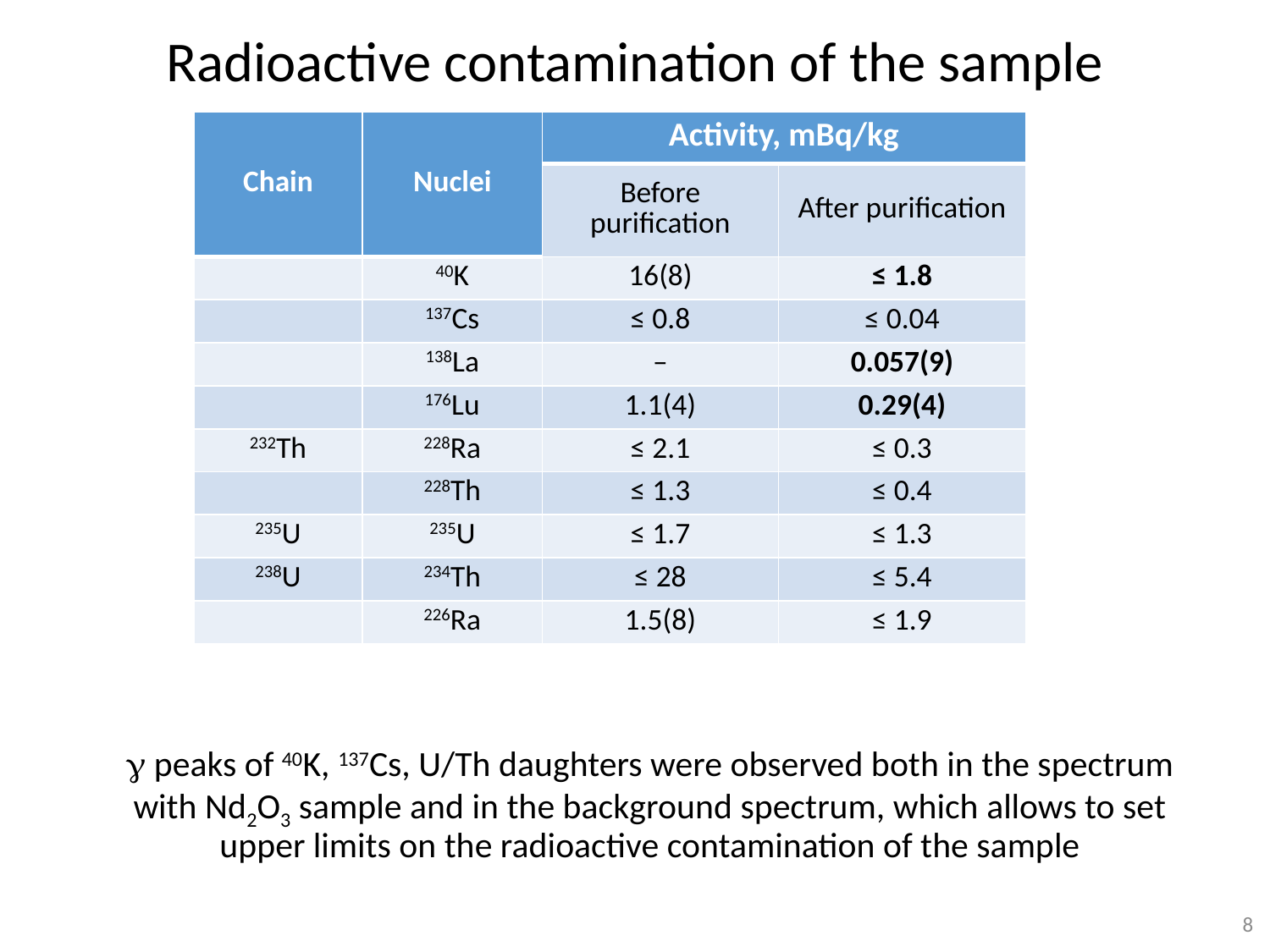

# Radioactive contamination of the sample
| Chain | Nuclei | Activity, mBq/kg |  |
| --- | --- | --- | --- |
|  |  | Before purification | After purification |
|  | 40K | 16(8) | ≤ 1.8 |
|  | 137Cs | ≤ 0.8 | ≤ 0.04 |
|  | 138La | – | 0.057(9) |
|  | 176Lu | 1.1(4) | 0.29(4) |
| 232Th | 228Ra | ≤ 2.1 | ≤ 0.3 |
|  | 228Th | ≤ 1.3 | ≤ 0.4 |
| 235U | 235U | ≤ 1.7 | ≤ 1.3 |
| 238U | 234Th | ≤ 28 | ≤ 5.4 |
|  | 226Ra | 1.5(8) | ≤ 1.9 |
γ peaks of 40K, 137Cs, U/Th daughters were observed both in the spectrum with Nd2O3 sample and in the background spectrum, which allows to set upper limits on the radioactive contamination of the sample
8